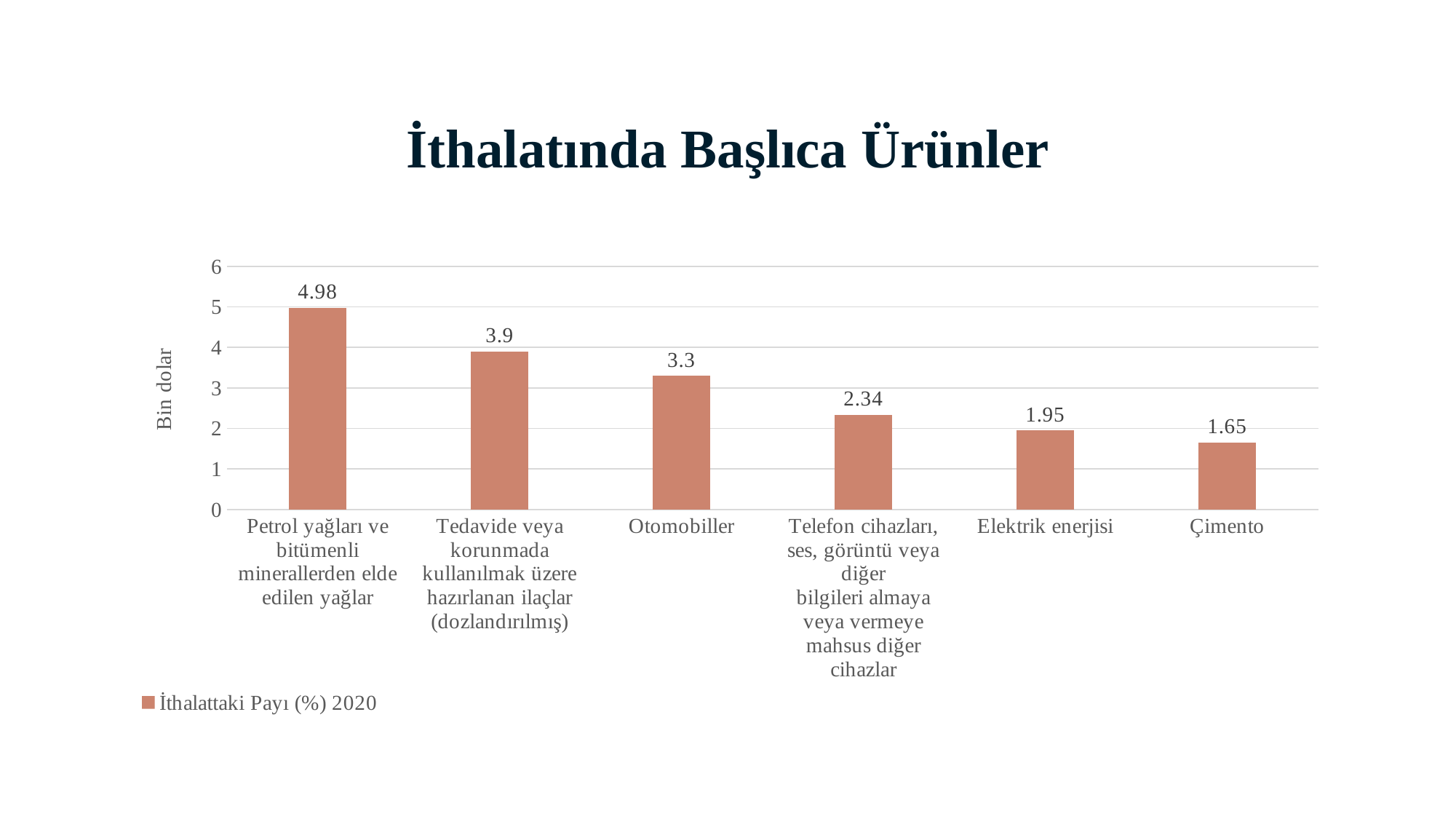

# İthalatında Başlıca Ürünler

### Chart

| Category | İthalattaki Payı (%) 2020 |
|---|---|
| Petrol yağları ve bitümenli minerallerden elde
edilen yağlar | 4.98 |
| Tedavide veya korunmada kullanılmak üzere
hazırlanan ilaçlar (dozlandırılmış) | 3.9 |
| Otomobiller | 3.3 |
| Telefon cihazları, ses, görüntü veya diğer
bilgileri almaya veya vermeye mahsus diğer
cihazlar | 2.34 |
| Elektrik enerjisi | 1.95 |
| Çimento | 1.65 |